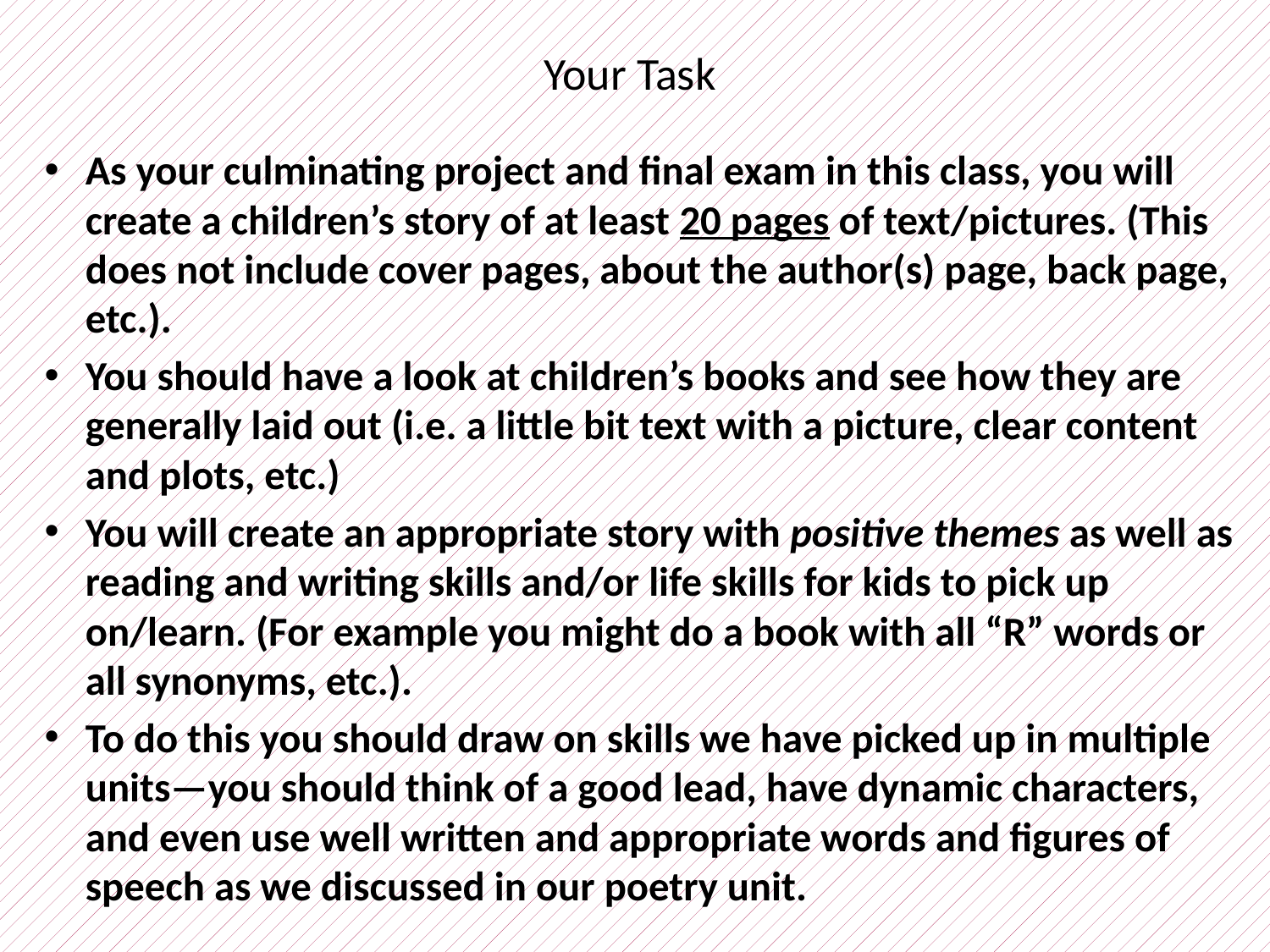

# Your Task
As your culminating project and final exam in this class, you will create a children’s story of at least 20 pages of text/pictures. (This does not include cover pages, about the author(s) page, back page, etc.).
You should have a look at children’s books and see how they are generally laid out (i.e. a little bit text with a picture, clear content and plots, etc.)
You will create an appropriate story with positive themes as well as reading and writing skills and/or life skills for kids to pick up on/learn. (For example you might do a book with all “R” words or all synonyms, etc.).
To do this you should draw on skills we have picked up in multiple units—you should think of a good lead, have dynamic characters, and even use well written and appropriate words and figures of speech as we discussed in our poetry unit.